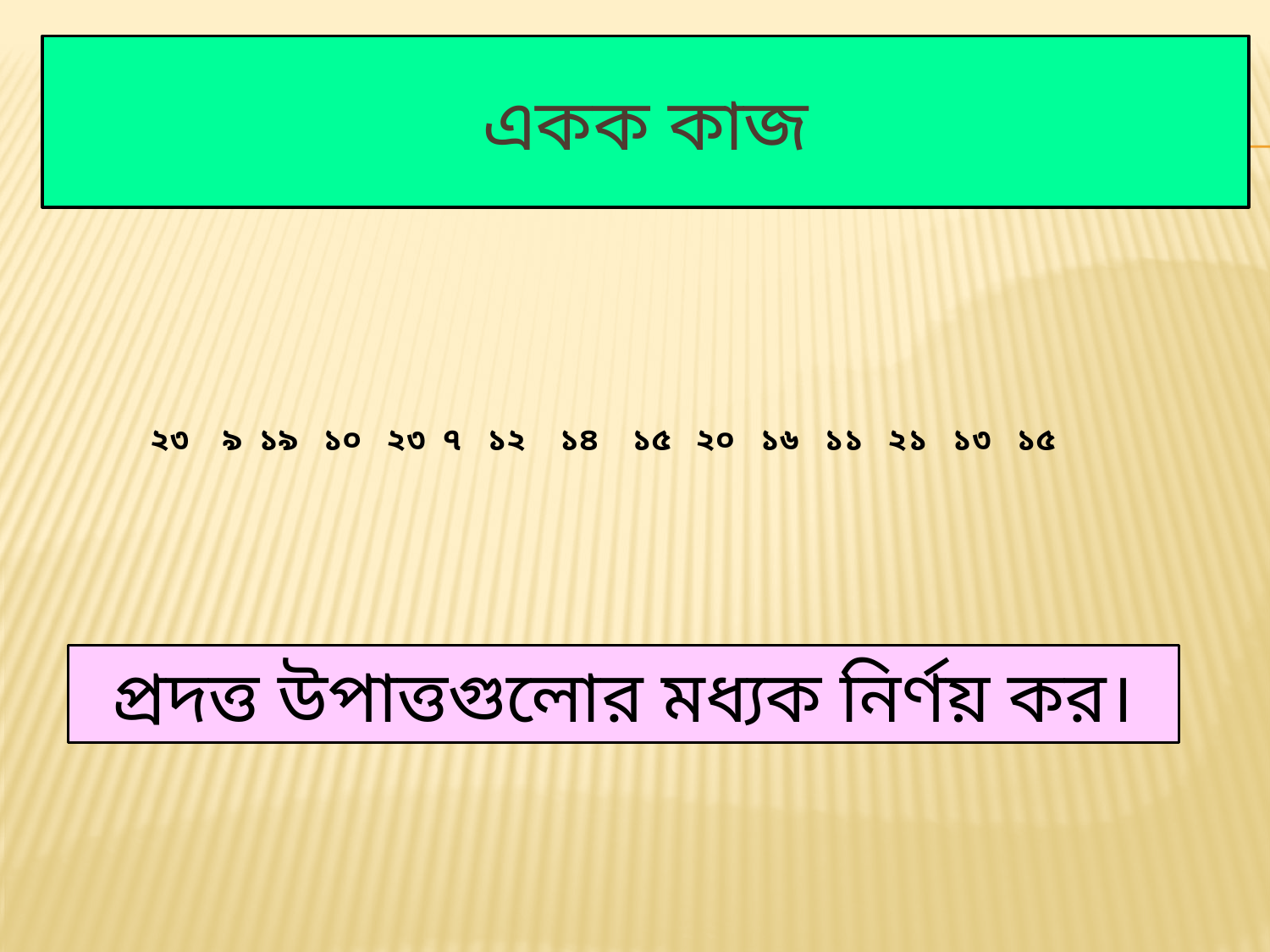

# একক কাজ
২৩    ৯  ১৯   ১০   ২৩  ৭   ১২    ১৪    ১৫   ২০   ১৬   ১১   ২১   ১৩   ১৫
প্রদত্ত উপাত্তগুলোর মধ্যক নির্ণয় কর।